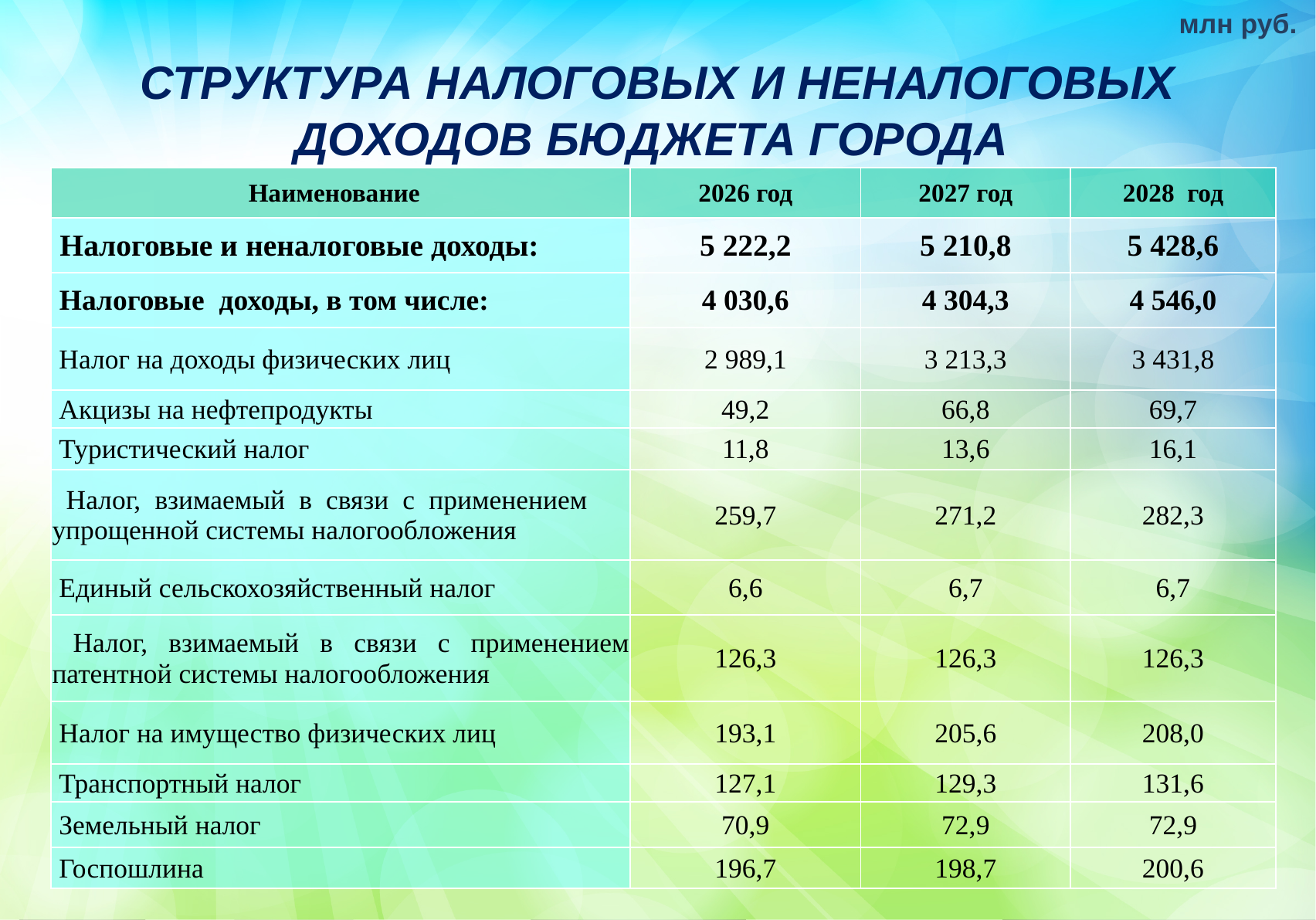

млн руб.
 СТРУКТУРА НАЛОГОВЫХ И НЕНАЛОГОВЫХ
ДОХОДОВ БЮДЖЕТА ГОРОДА
| Наименование | 2026 год | 2027 год | 2028 год |
| --- | --- | --- | --- |
| Налоговые и неналоговые доходы: | 5 222,2 | 5 210,8 | 5 428,6 |
| Налоговые доходы, в том числе: | 4 030,6 | 4 304,3 | 4 546,0 |
| Налог на доходы физических лиц | 2 989,1 | 3 213,3 | 3 431,8 |
| Акцизы на нефтепродукты | 49,2 | 66,8 | 69,7 |
| Туристический налог | 11,8 | 13,6 | 16,1 |
| Налог, взимаемый в связи с применением упрощенной системы налогообложения | 259,7 | 271,2 | 282,3 |
| Единый сельскохозяйственный налог | 6,6 | 6,7 | 6,7 |
| Налог, взимаемый в связи с применением патентной системы налогообложения | 126,3 | 126,3 | 126,3 |
| Налог на имущество физических лиц | 193,1 | 205,6 | 208,0 |
| Транспортный налог | 127,1 | 129,3 | 131,6 |
| Земельный налог | 70,9 | 72,9 | 72,9 |
| Госпошлина | 196,7 | 198,7 | 200,6 |